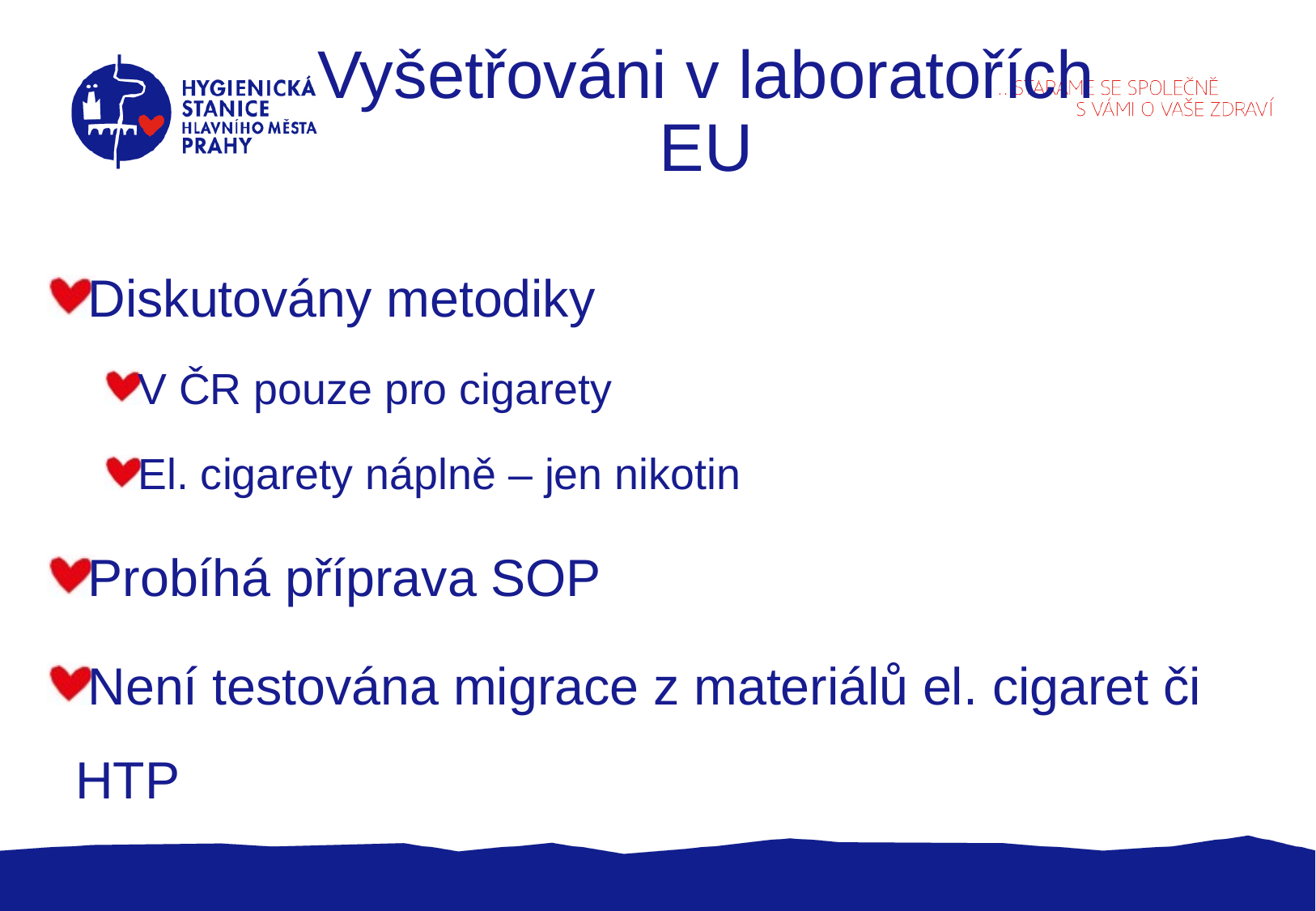

# Vyšetřováni v laboratořích EU
Diskutovány metodiky
V ČR pouze pro cigarety
El. cigarety náplně – jen nikotin
Probíhá příprava SOP
Není testována migrace z materiálů el. cigaret či HTP